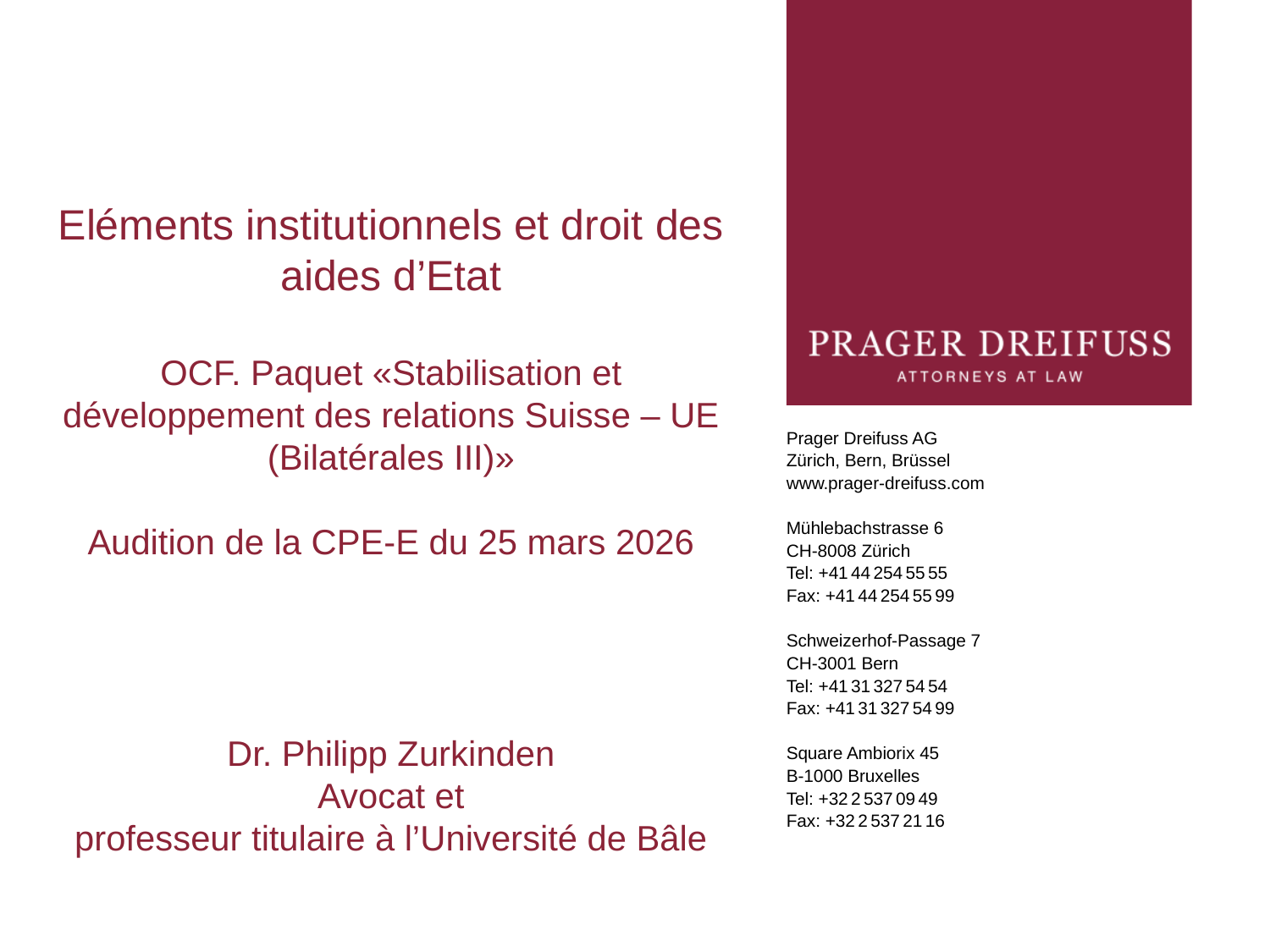

Eléments institutionnels et droit des aides d’Etat

OCF. Paquet «Stabilisation et développement des relations Suisse – UE (Bilatérales III)»

Audition de la CPE-E du 25 mars 2026

Dr. Philipp Zurkinden
Avocat et
professeur titulaire à l’Université de Bâle